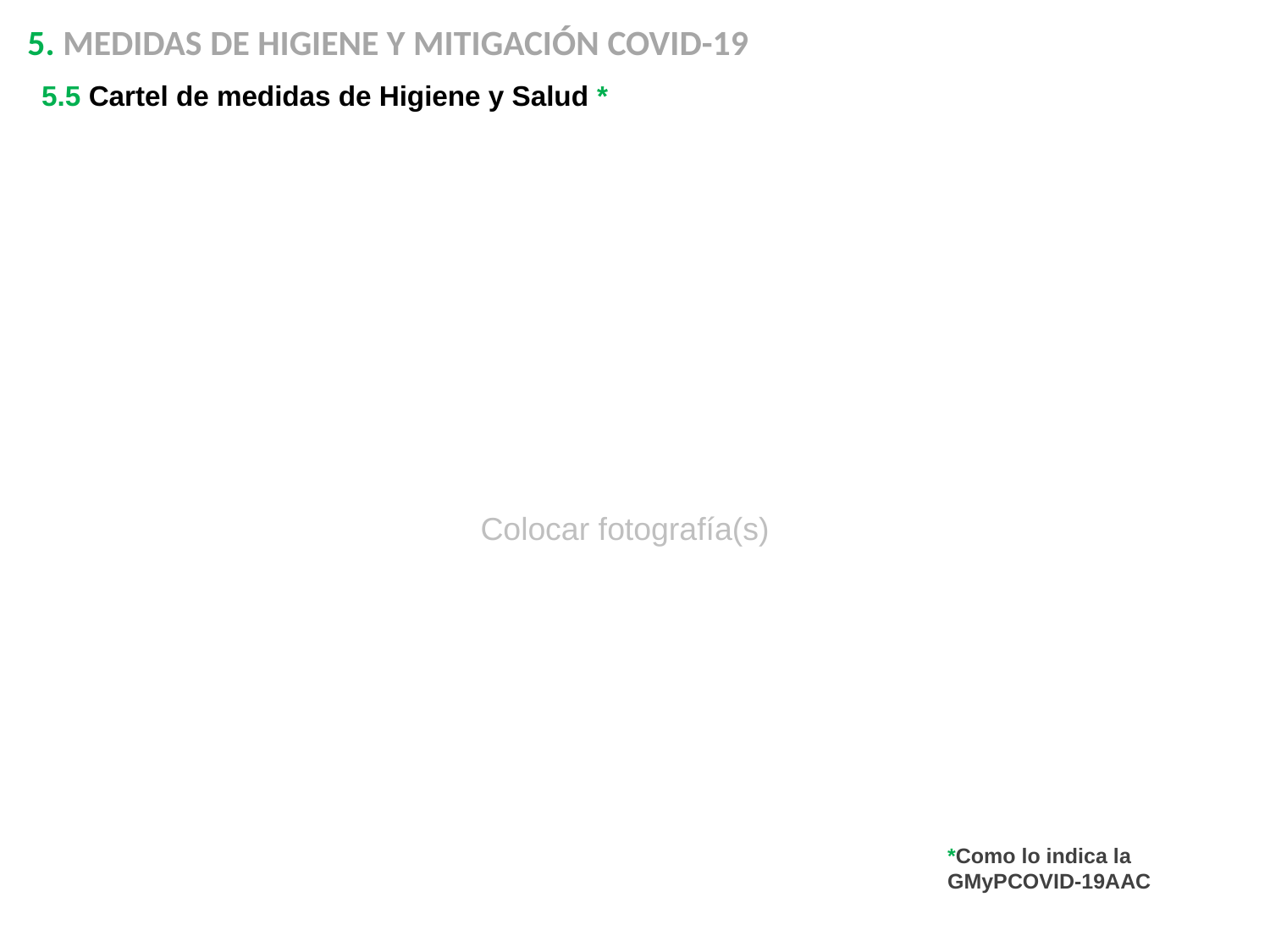

5. MEDIDAS DE HIGIENE Y MITIGACIÓN COVID-19

5.5 Cartel de medidas de Higiene y Salud *

Colocar fotografía(s)

*Como lo indica la GMyPCOVID-19AAC